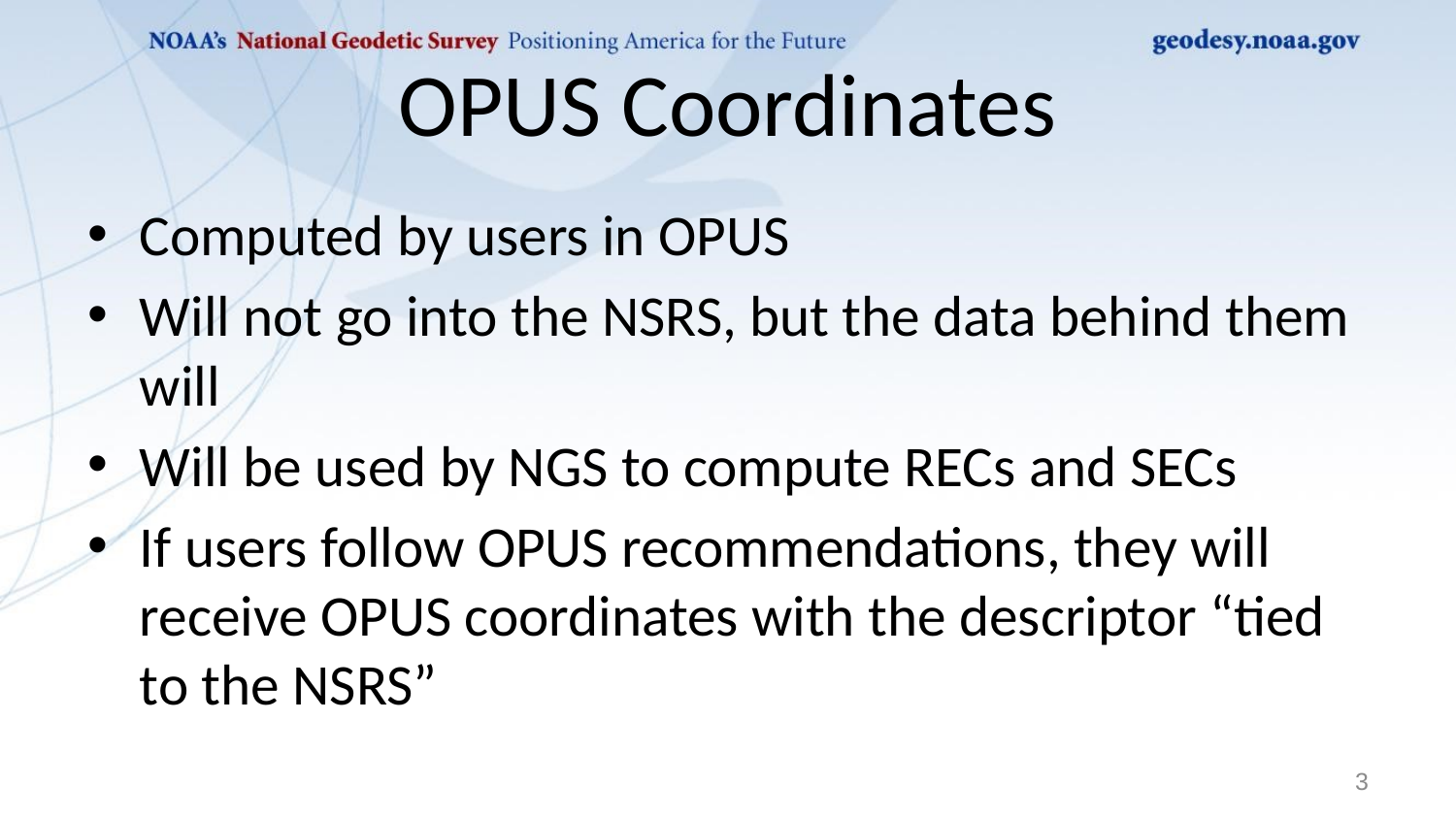

# OPUS Coordinates
Computed by users in OPUS
Will not go into the NSRS, but the data behind them will
Will be used by NGS to compute RECs and SECs
If users follow OPUS recommendations, they will receive OPUS coordinates with the descriptor “tied to the NSRS”
3